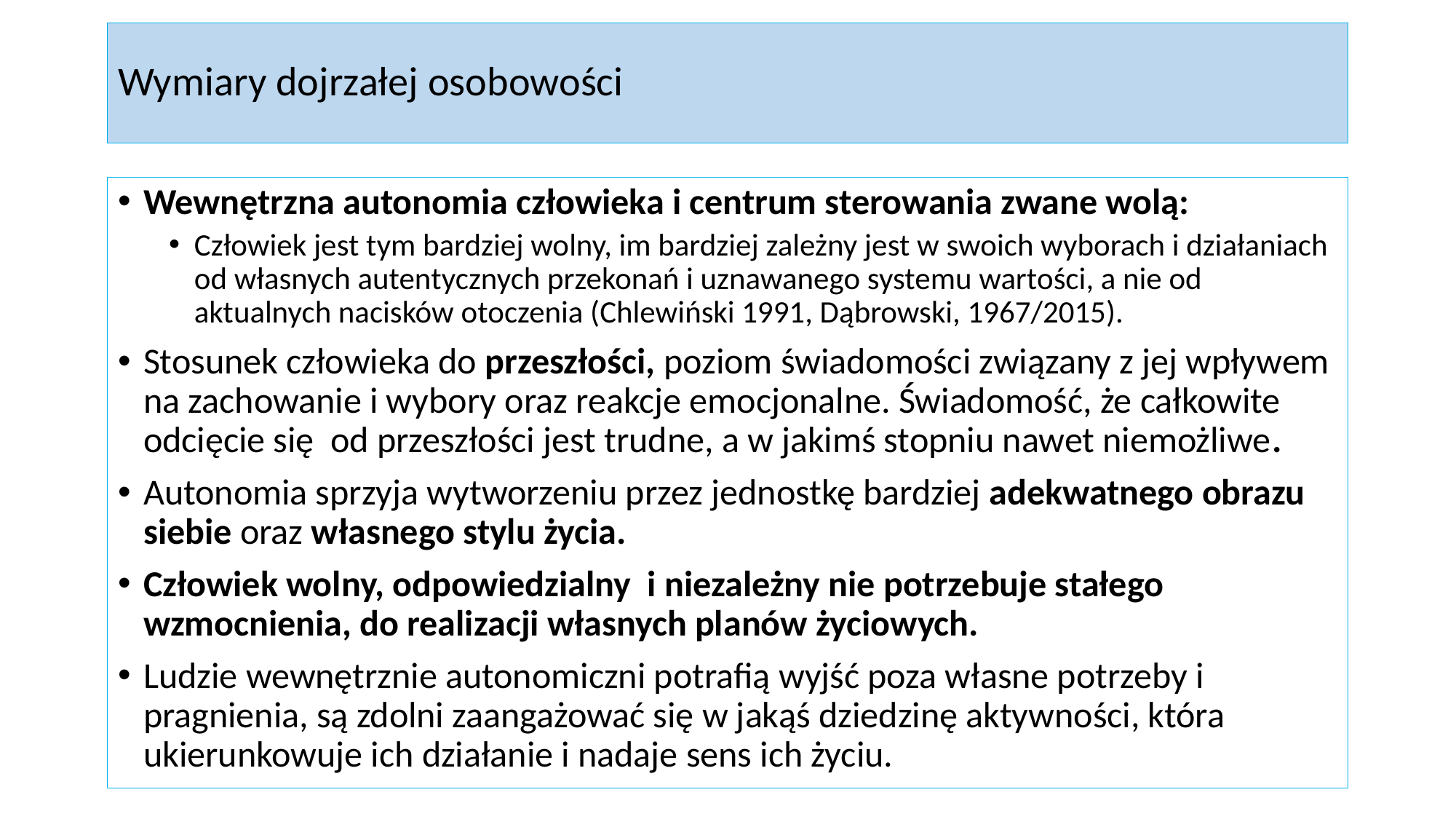

# Wymiary dojrzałej osobowości
Wewnętrzna autonomia człowieka i centrum sterowania zwane wolą:
Człowiek jest tym bardziej wolny, im bardziej zależny jest w swoich wyborach i działaniach od własnych autentycznych przekonań i uznawanego systemu wartości, a nie od aktualnych nacisków otoczenia (Chlewiński 1991, Dąbrowski, 1967/2015).
Stosunek człowieka do przeszłości, poziom świadomości związany z jej wpływem na zachowanie i wybory oraz reakcje emocjonalne. Świadomość, że całkowite odcięcie się  od przeszłości jest trudne, a w jakimś stopniu nawet niemożliwe.
Autonomia sprzyja wytworzeniu przez jednostkę bardziej adekwatnego obrazu siebie oraz własnego stylu życia.
Człowiek wolny, odpowiedzialny  i niezależny nie potrzebuje stałego wzmocnienia, do realizacji własnych planów życiowych.
Ludzie wewnętrznie autonomiczni potrafią wyjść poza własne potrzeby i pragnienia, są zdolni zaangażować się w jakąś dziedzinę aktywności, która ukierunkowuje ich działanie i nadaje sens ich życiu.